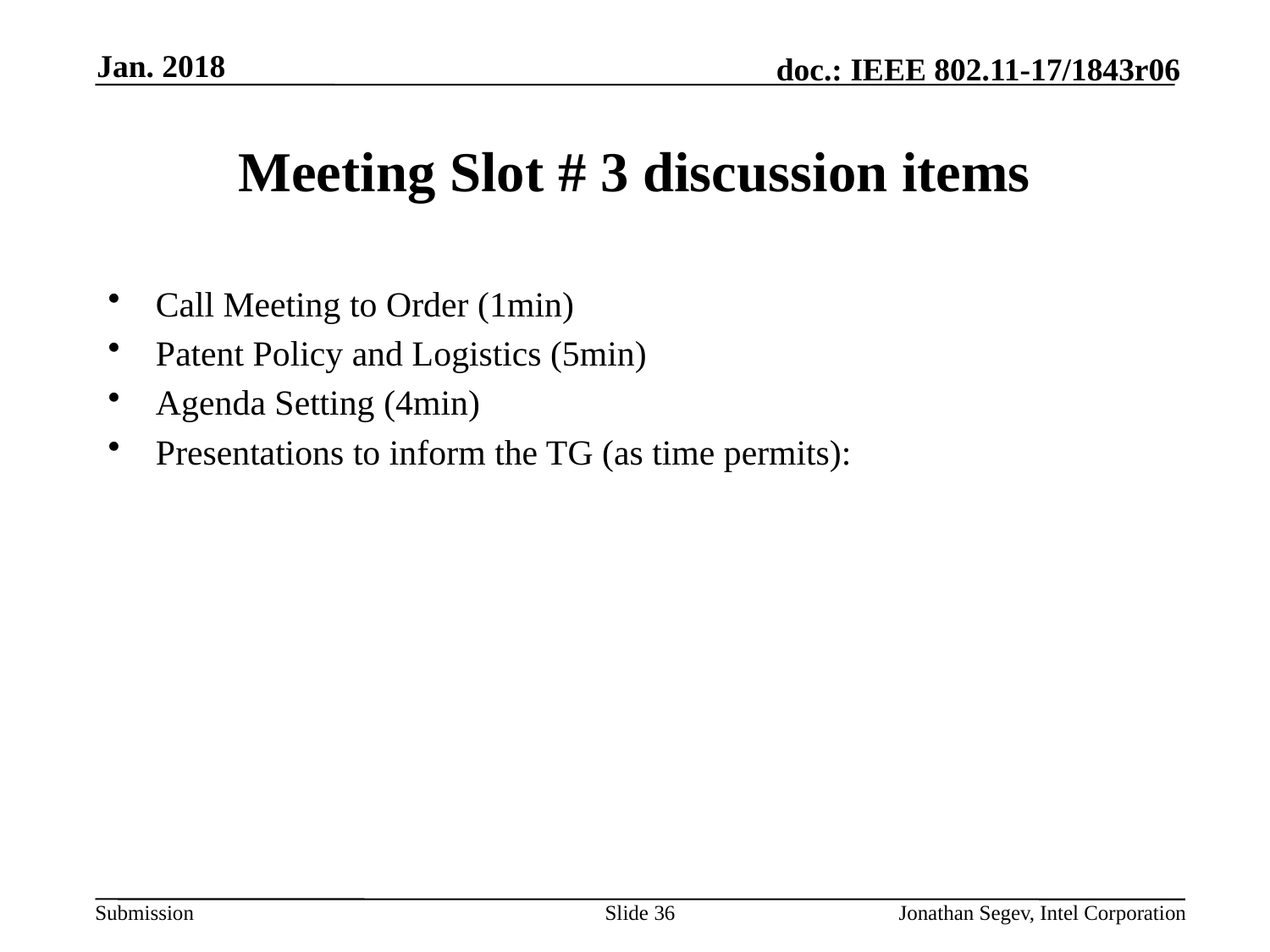

Jan. 2018
# Meeting Slot # 3 discussion items
Call Meeting to Order (1min)
Patent Policy and Logistics (5min)
Agenda Setting (4min)
Presentations to inform the TG (as time permits):

Slide 36
Jonathan Segev, Intel Corporation